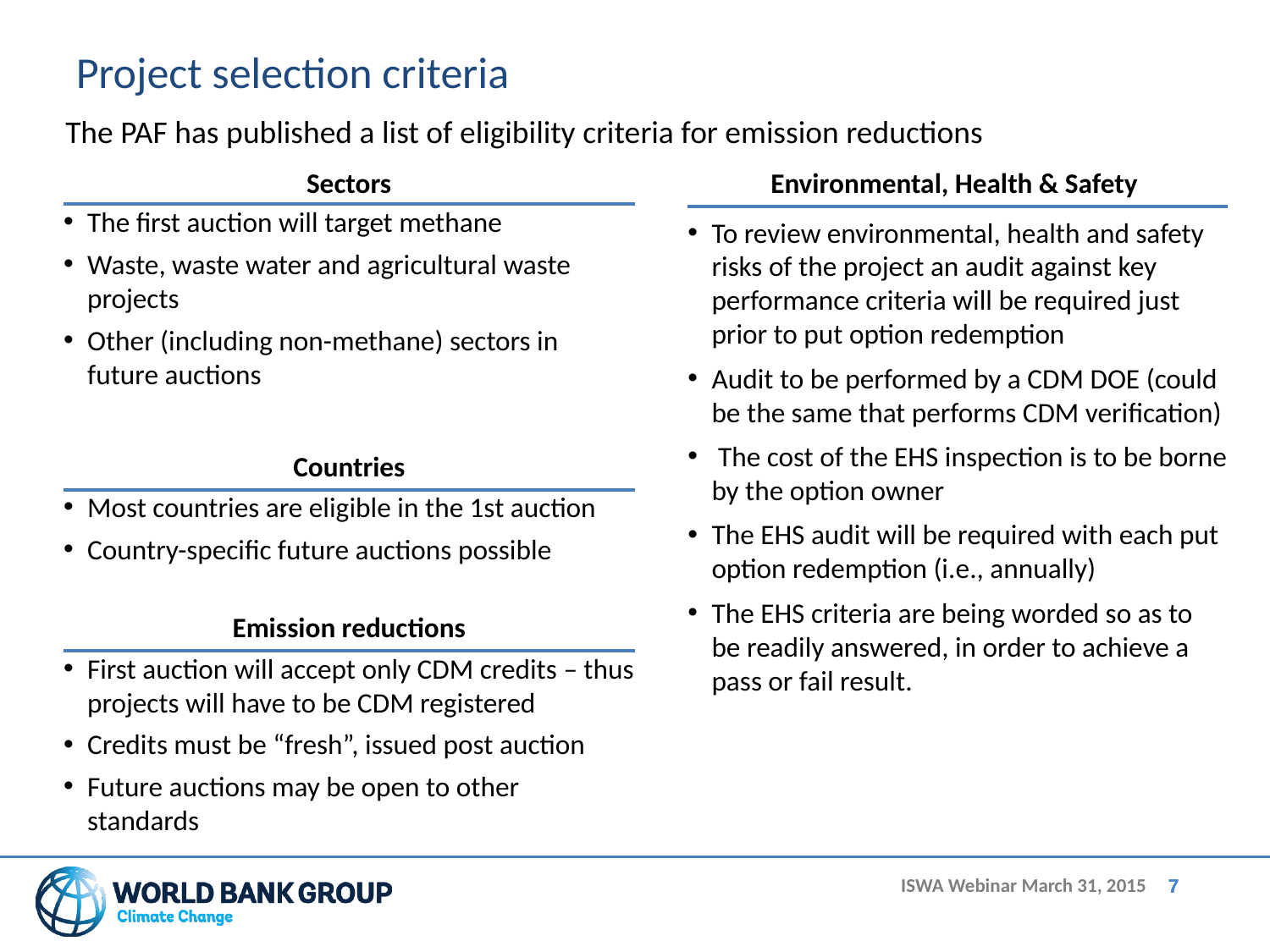

Project selection criteria
The PAF has published a list of eligibility criteria for emission reductions
Sectors
The first auction will target methane

Waste, waste water and agricultural waste projects

Other (including non-methane) sectors in future auctions
Environmental, Health & Safety

To review environmental, health and safety risks of the project an audit against key performance criteria will be required just prior to put option redemption
Audit to be performed by a CDM DOE (could be the same that performs CDM verification)
 The cost of the EHS inspection is to be borne by the option owner
The EHS audit will be required with each put option redemption (i.e., annually)
The EHS criteria are being worded so as to be readily answered, in order to achieve a pass or fail result.

Countries
Most countries are eligible in the 1st auction

Country-specific future auctions possible
Emission reductions
First auction will accept only CDM credits – thus projects will have to be CDM registered

Credits must be “fresh”, issued post auction

Future auctions may be open to other standards